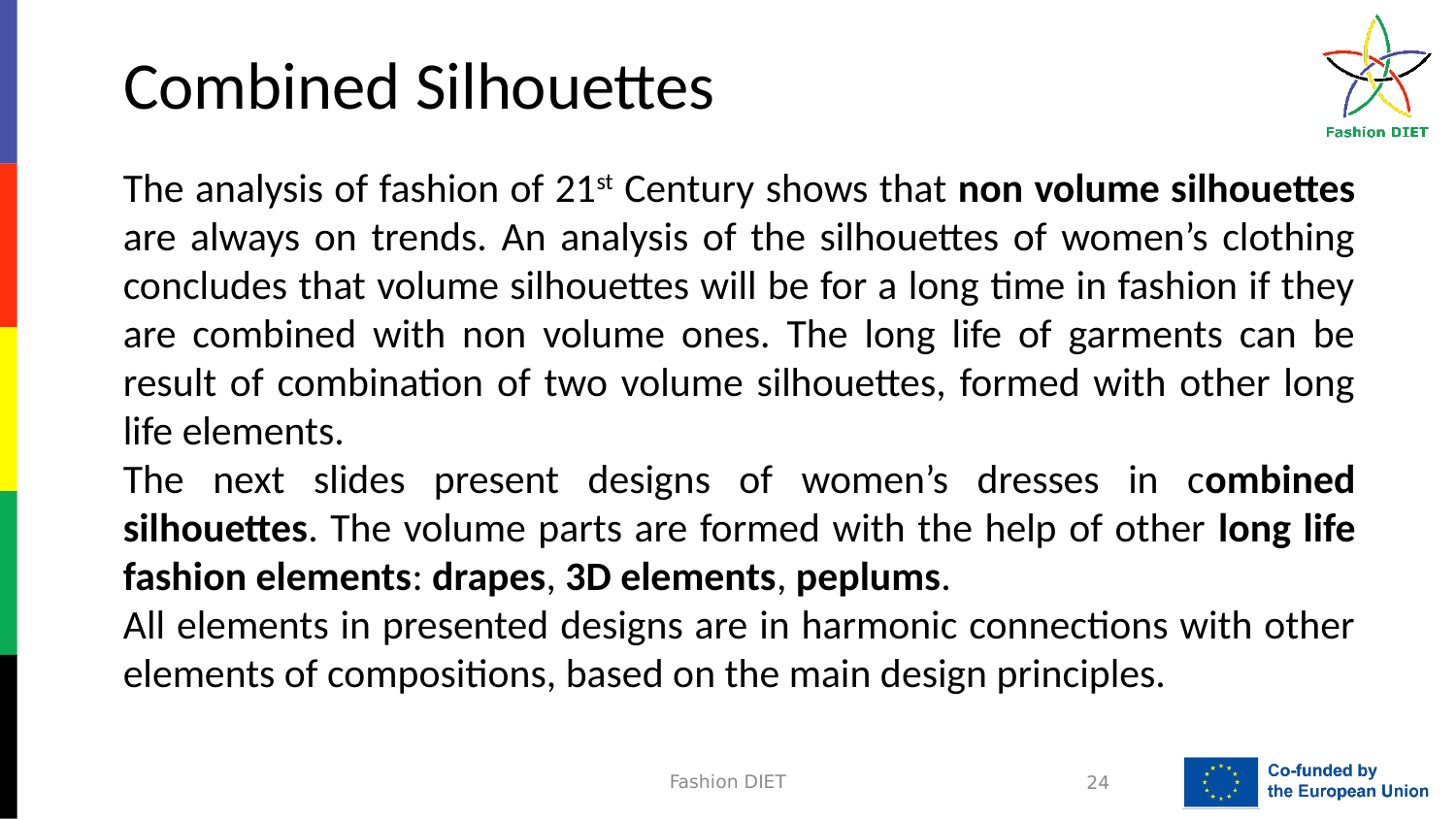

Combined Silhouettes
The analysis of fashion of 21st Century shows that non volume silhouettes are always on trends. An analysis of the silhouettes of women’s clothing concludes that volume silhouettes will be for a long time in fashion if they are combined with non volume ones. The long life of garments can be result of combination of two volume silhouettes, formed with other long life elements.
The next slides present designs of women’s dresses in combined silhouettes. The volume parts are formed with the help of other long life fashion elements: drapes, 3D elements, peplums.
All elements in presented designs are in harmonic connections with other elements of compositions, based on the main design principles.

Fashion DIET
24